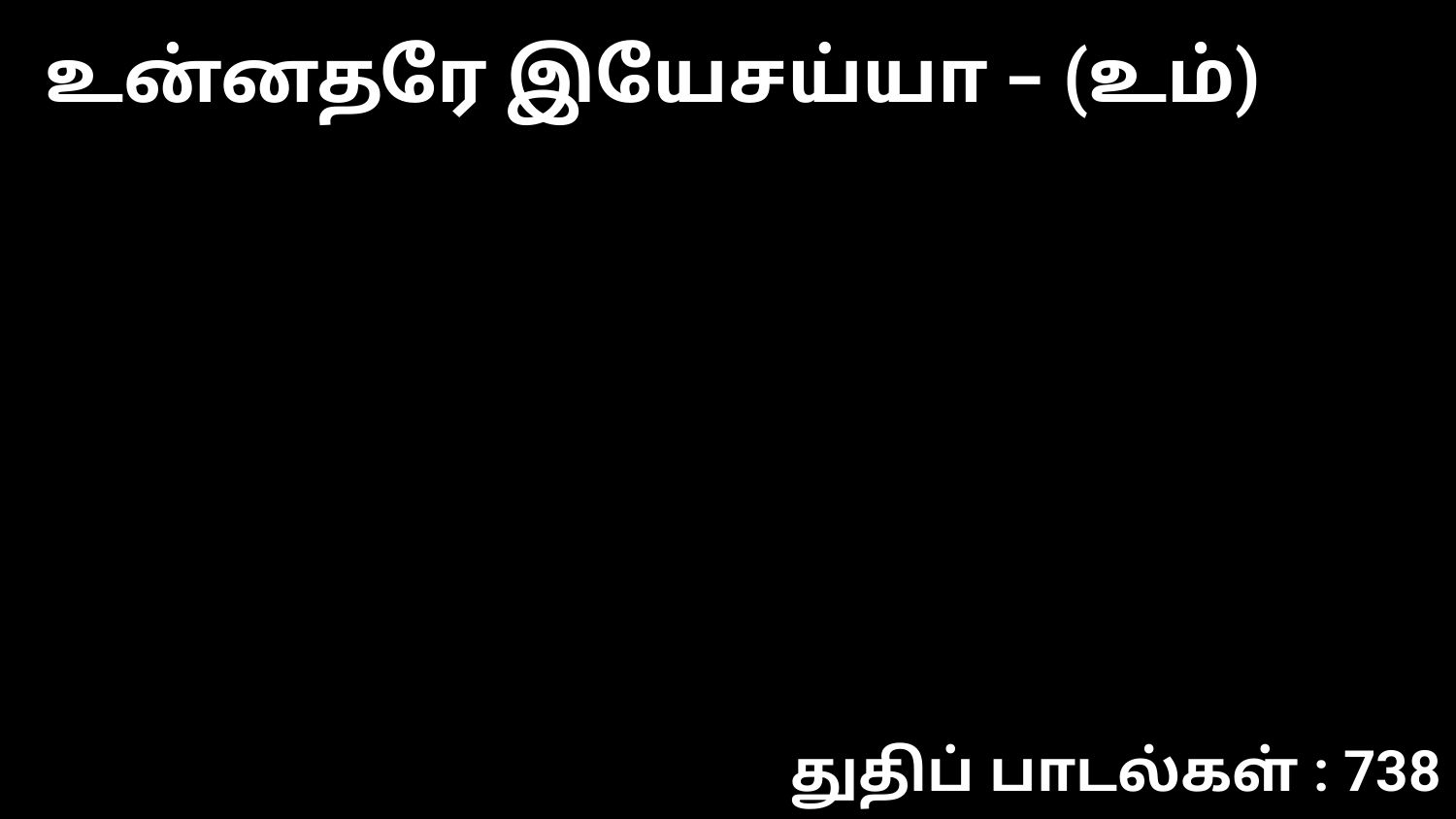

உன்னதரே இயேசய்யா – (உம்)
துதிப் பாடல்கள் : 738